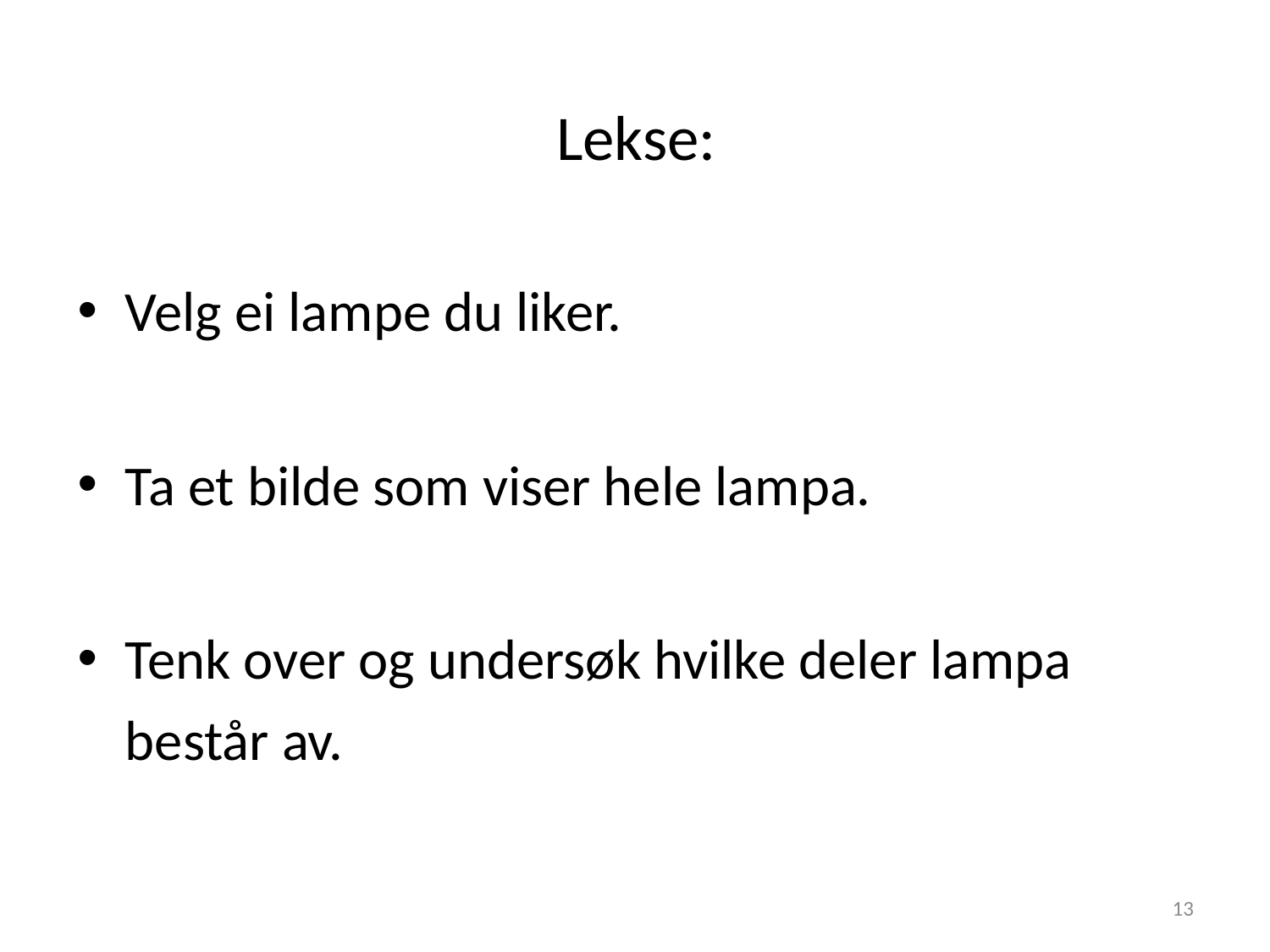

# Lekse:

Velg ei lampe du liker.
Ta et bilde som viser hele lampa.
Tenk over og undersøk hvilke deler lampa består av.
13